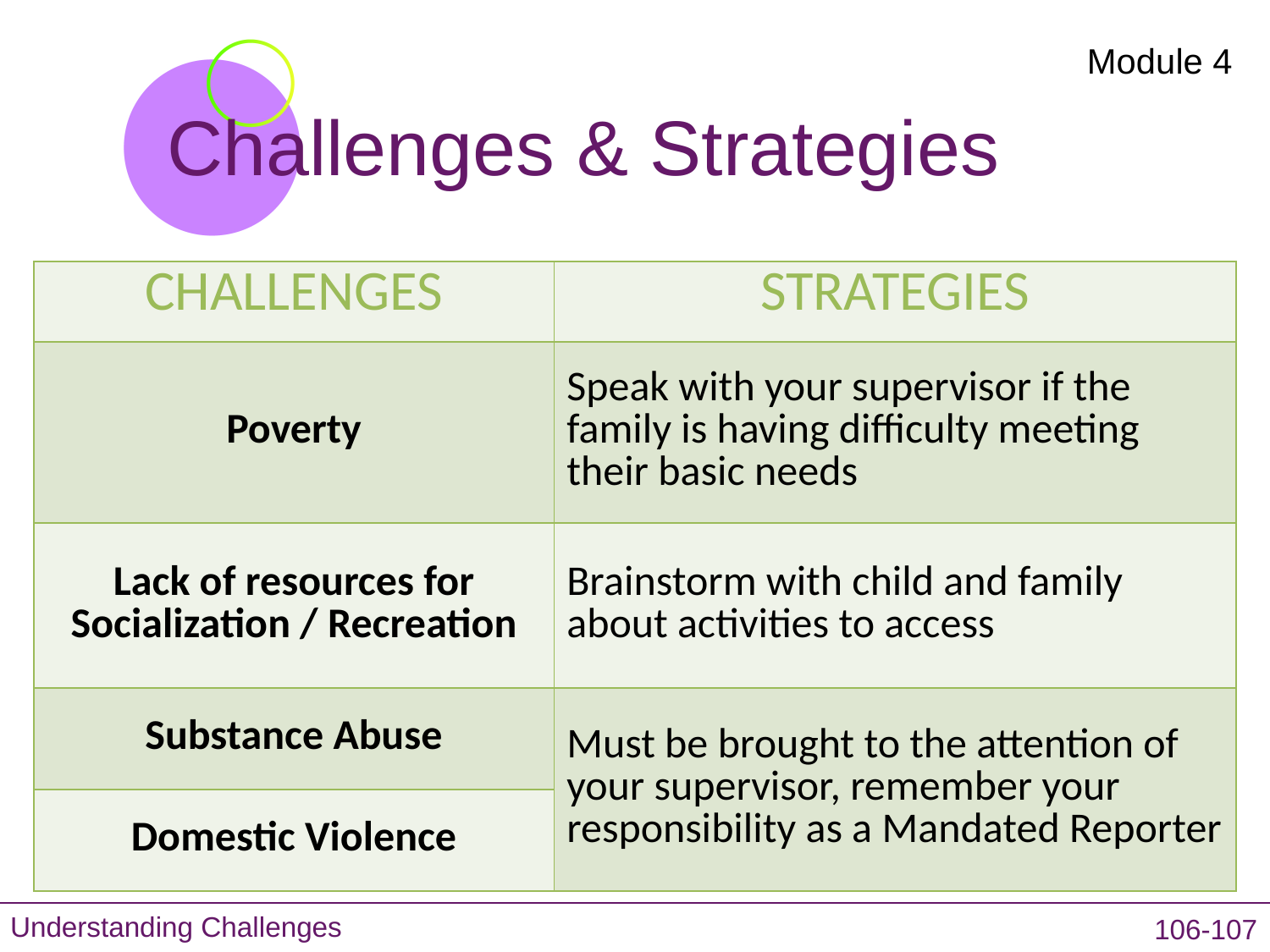

Module 4
# Challenges & Strategies
| CHALLENGES | STRATEGIES |
| --- | --- |
| Poverty | Speak with your supervisor if the family is having difficulty meeting their basic needs |
| Lack of resources for Socialization / Recreation | Brainstorm with child and family about activities to access |
| Substance Abuse | Must be brought to the attention of your supervisor, remember your responsibility as a Mandated Reporter |
| Domestic Violence |  |
Understanding Challenges
106-107